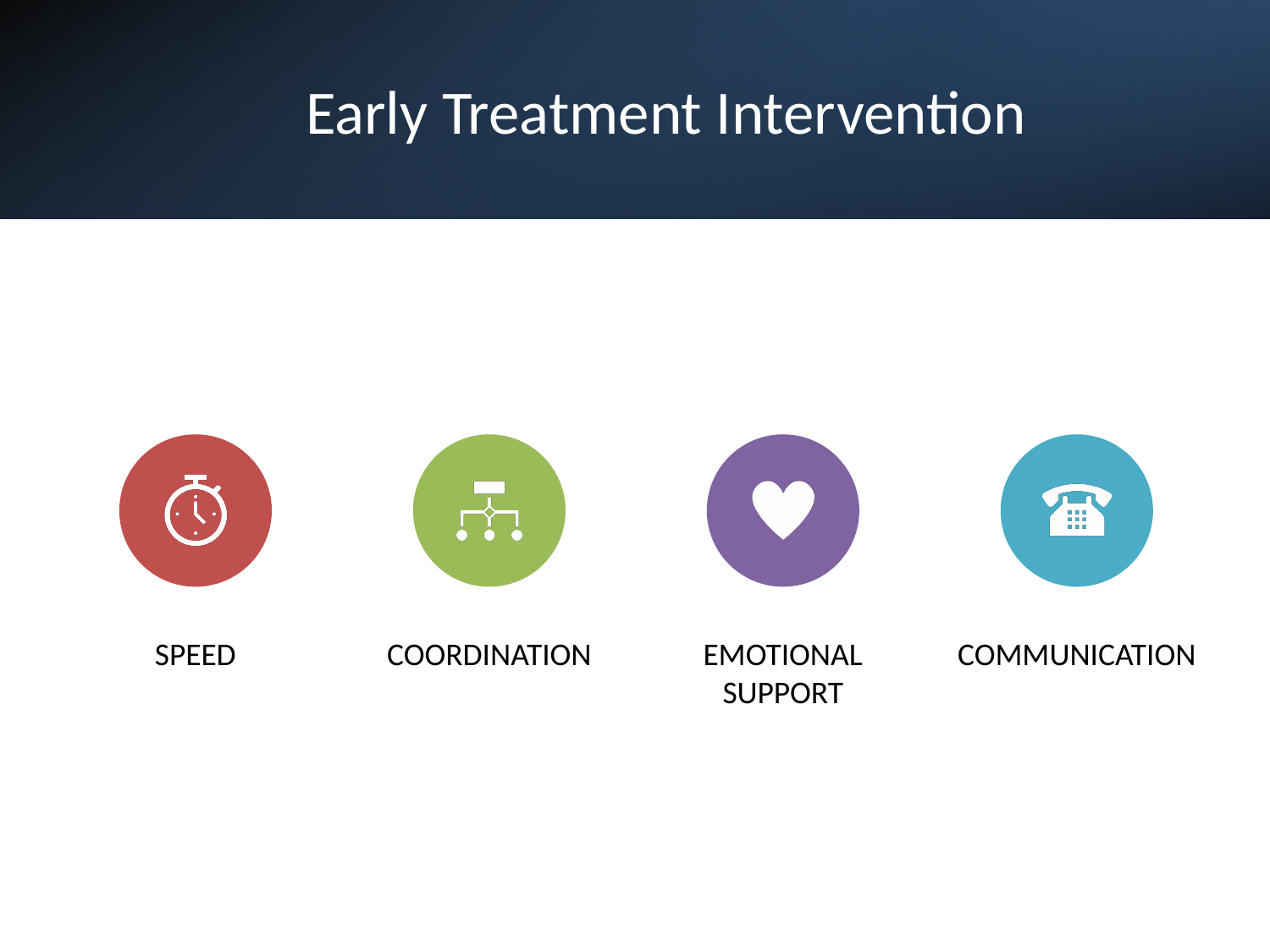

# Early Treatment Intervention
Speed
Coordination
Emotional support
Communication